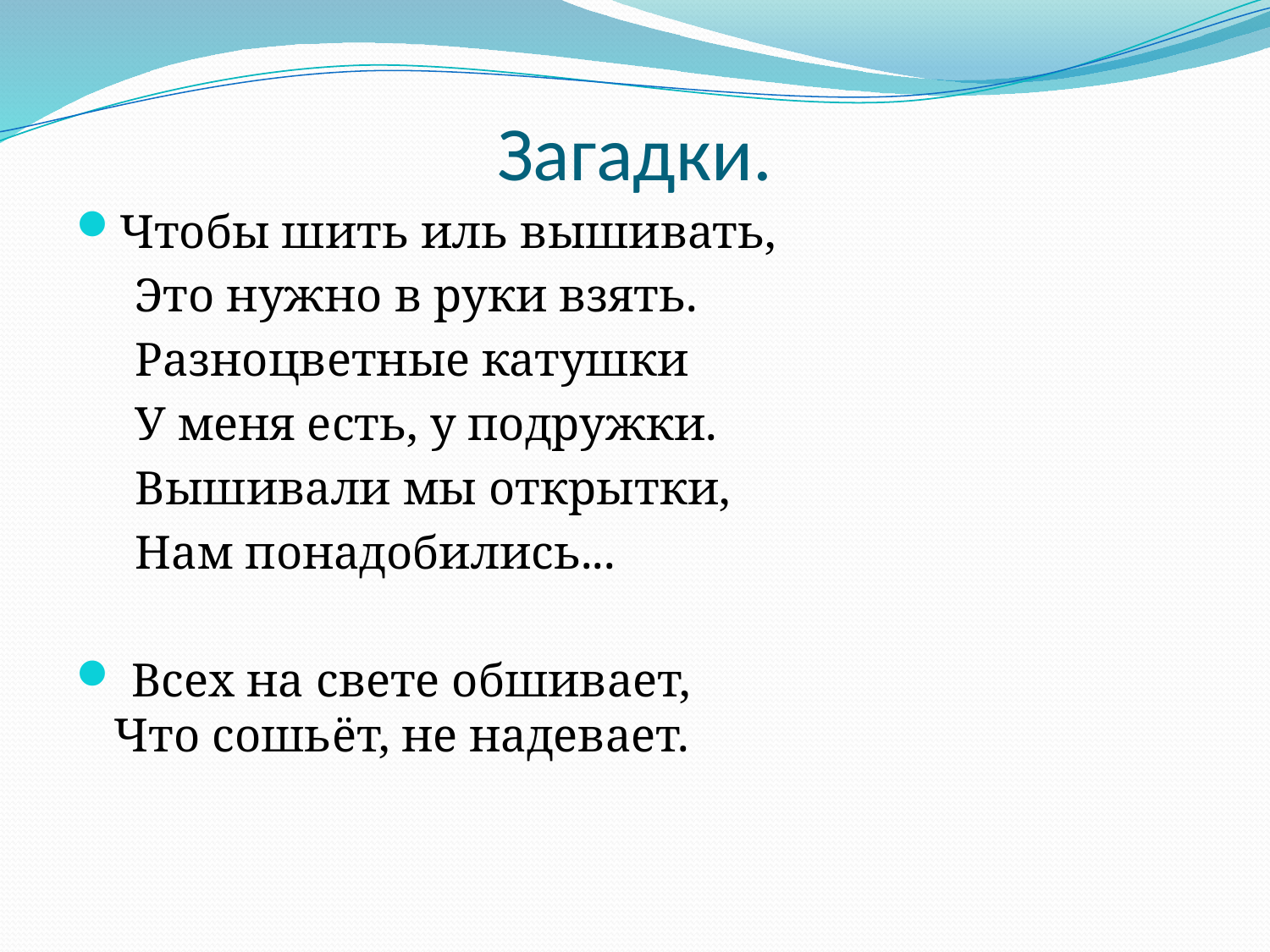

# Загадки.
Чтобы шить иль вышивать,
     Это нужно в руки взять.
     Разноцветные катушки
     У меня есть, у подружки.
     Вышивали мы открытки,
     Нам понадобились...

 Всех на свете обшивает, 
Что сошьёт, не надевает.